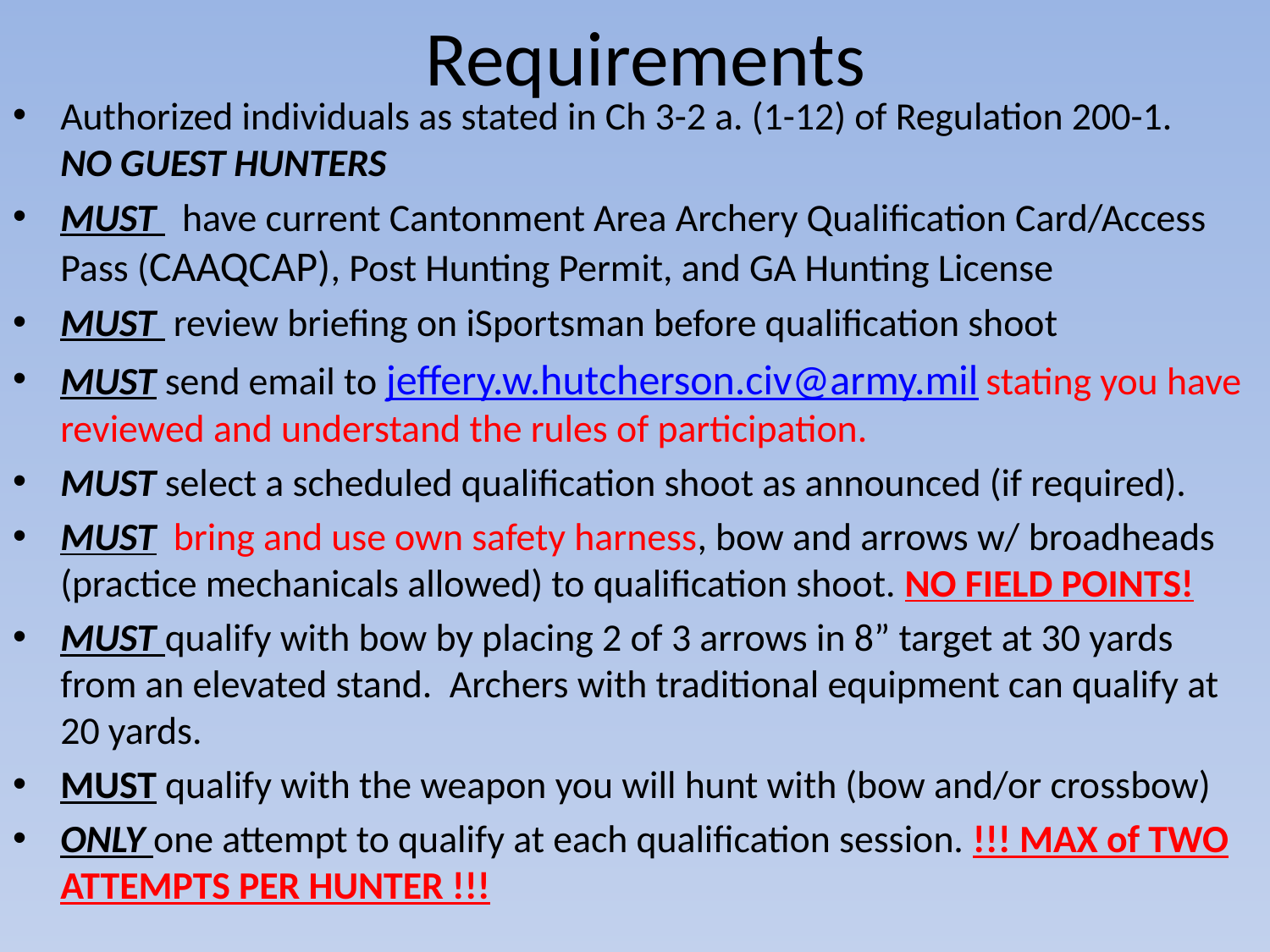

# Requirements
Authorized individuals as stated in Ch 3-2 a. (1-12) of Regulation 200-1.    NO GUEST HUNTERS
MUST   have current Cantonment Area Archery Qualification Card/Access Pass (CAAQCAP), Post Hunting Permit, and GA Hunting License
MUST  review briefing on iSportsman before qualification shoot
MUST send email to jeffery.w.hutcherson.civ@army.mil stating you have reviewed and understand the rules of participation.
MUST select a scheduled qualification shoot as announced (if required).
MUST  bring and use own safety harness, bow and arrows w/ broadheads (practice mechanicals allowed) to qualification shoot. NO FIELD POINTS!
MUST qualify with bow by placing 2 of 3 arrows in 8” target at 30 yards from an elevated stand.  Archers with traditional equipment can qualify at 20 yards.
MUST qualify with the weapon you will hunt with (bow and/or crossbow)
ONLY one attempt to qualify at each qualification session. !!! MAX of TWO ATTEMPTS PER HUNTER !!!